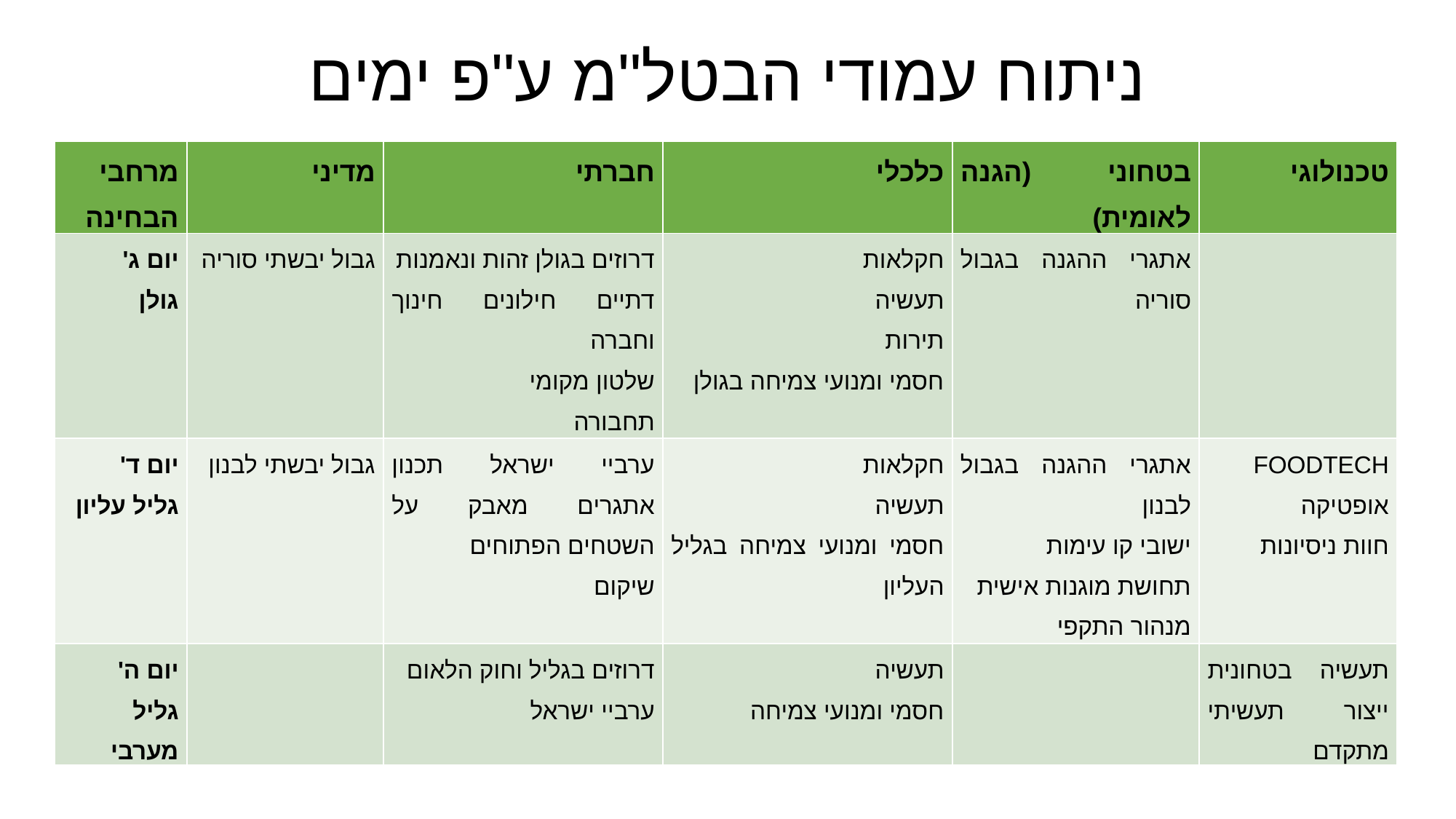

# ניתוח עמודי הבטל"מ ע"פ ימים
| מרחבי הבחינה | מדיני | חברתי | כלכלי | בטחוני (הגנה לאומית) | טכנולוגי |
| --- | --- | --- | --- | --- | --- |
| יום ג' גולן | גבול יבשתי סוריה | דרוזים בגולן זהות ונאמנות דתיים חילונים חינוך וחברה שלטון מקומי תחבורה | חקלאות תעשיה תירות חסמי ומנועי צמיחה בגולן | אתגרי ההגנה בגבול סוריה |  |
| יום ד' גליל עליון | גבול יבשתי לבנון | ערביי ישראל תכנון אתגרים מאבק על השטחים הפתוחים שיקום | חקלאות תעשיה חסמי ומנועי צמיחה בגליל העליון | אתגרי ההגנה בגבול לבנון ישובי קו עימות תחושת מוגנות אישית מנהור התקפי | FOODTECH אופטיקה חוות ניסיונות |
| יום ה' גליל מערבי |  | דרוזים בגליל וחוק הלאום ערביי ישראל | תעשיה חסמי ומנועי צמיחה |  | תעשיה בטחונית ייצור תעשיתי מתקדם |